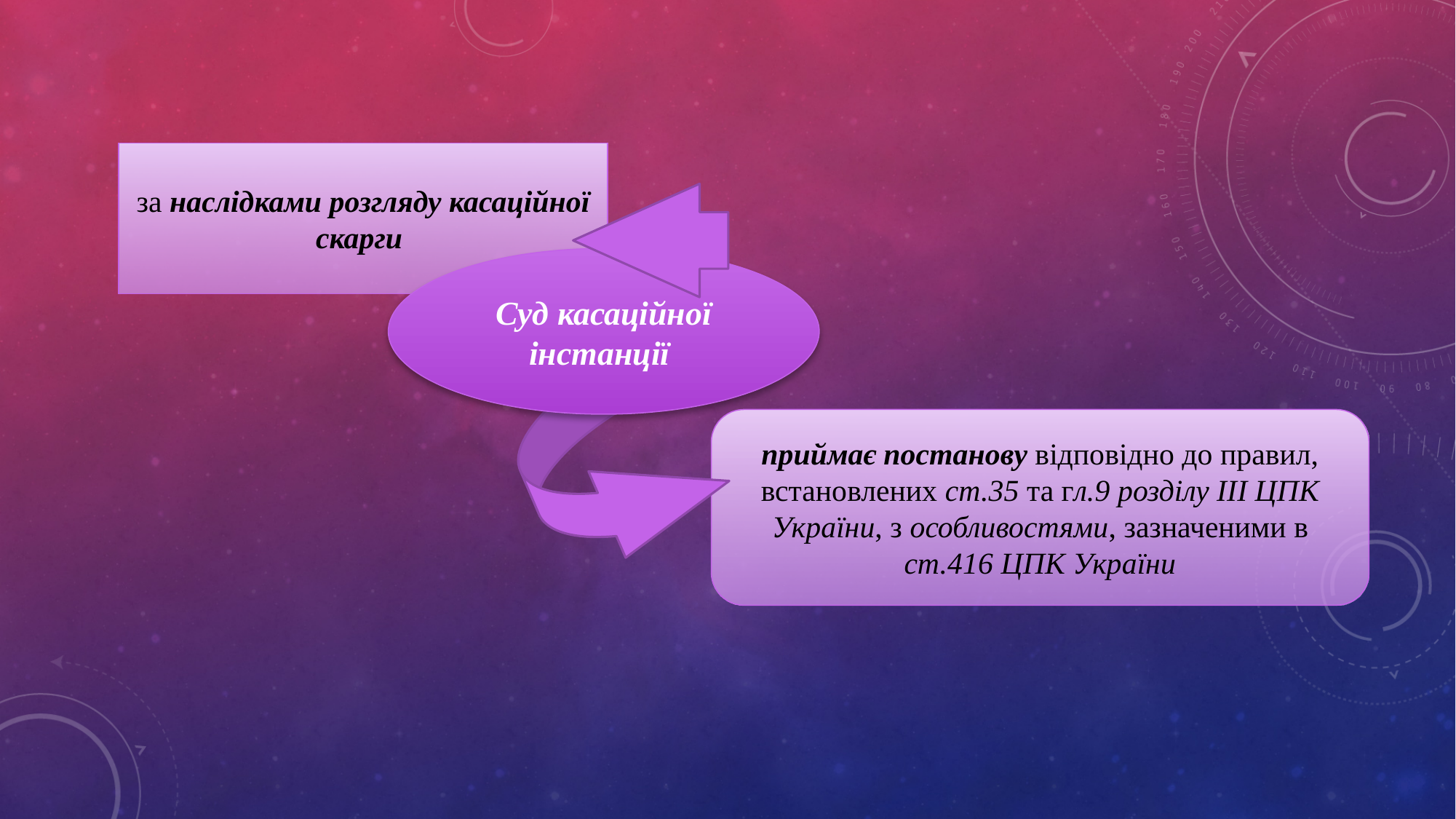

за наслідками розгляду касаційної скарги

Суд касаційної інстанції

приймає постанову відповідно до правил, встановлених ст.35 та гл.9 розділу ІІІ ЦПК України, з особливостями, зазначеними в ст.416 ЦПК України